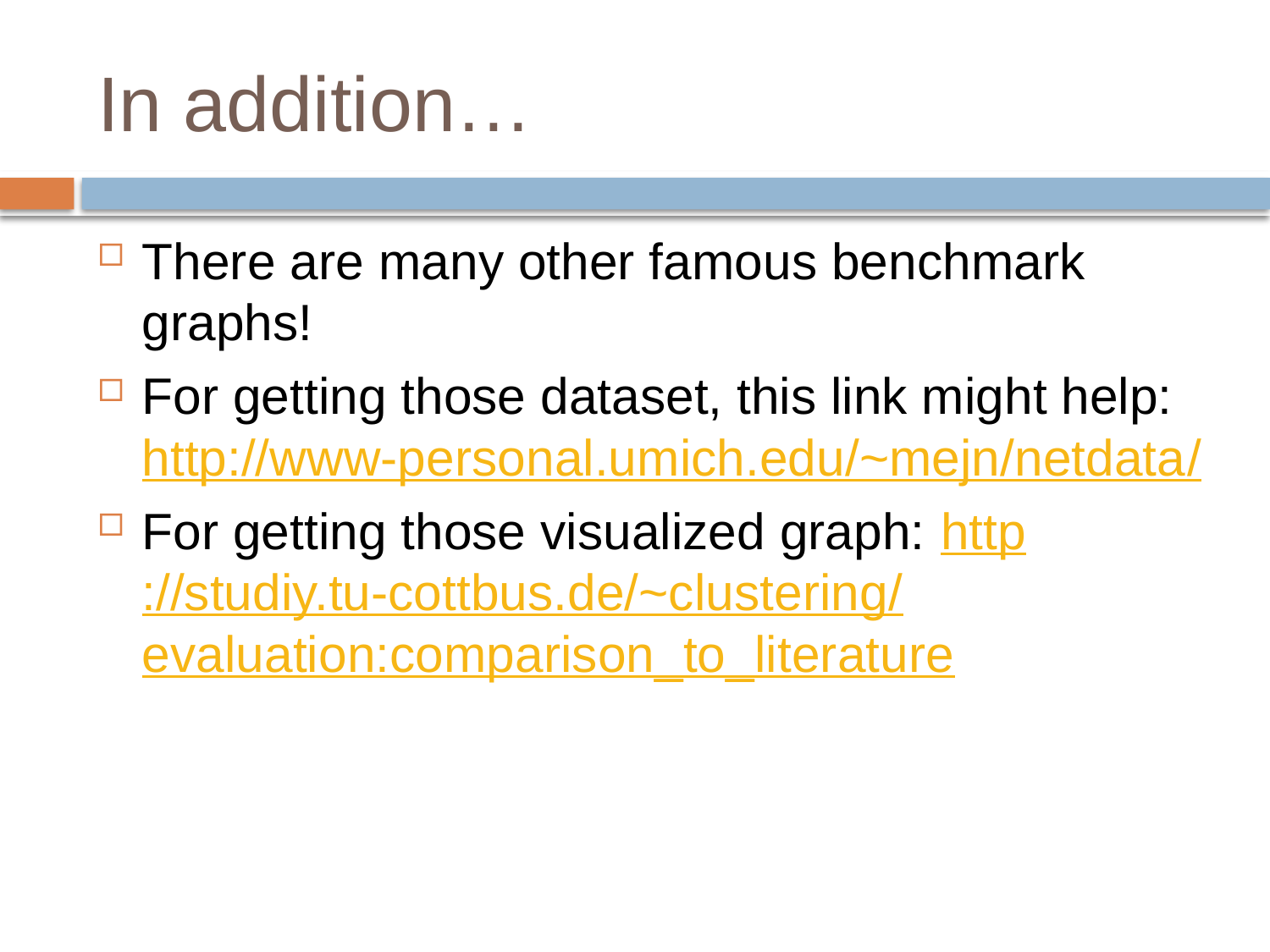

# In addition…
There are many other famous benchmark graphs!
For getting those dataset, this link might help: http://www-personal.umich.edu/~mejn/netdata/
For getting those visualized graph: http://studiy.tu-cottbus.de/~clustering/evaluation:comparison_to_literature